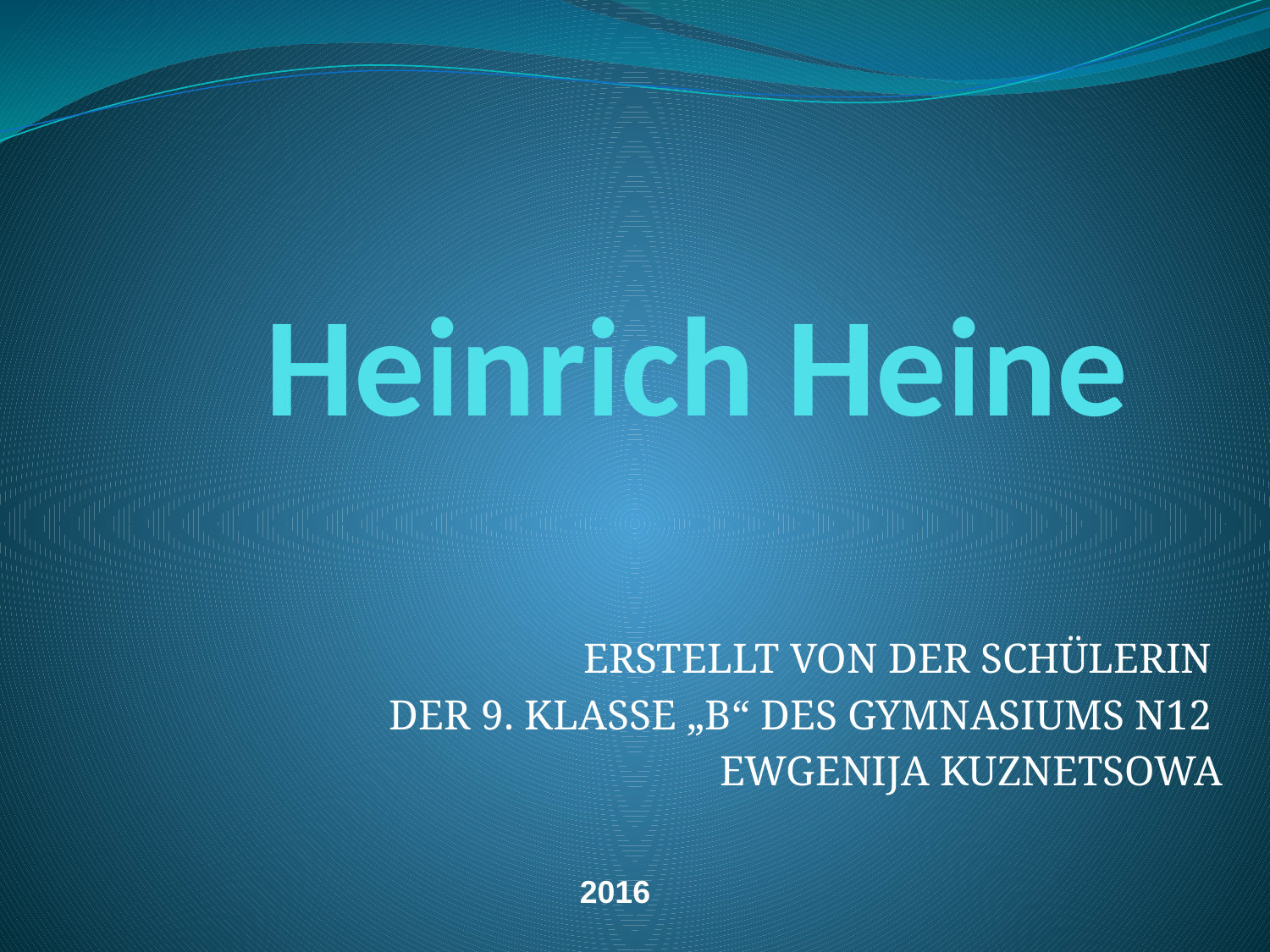

# Heinrich Heine
ERSTELLT VON DER SCHÜLERIN
DER 9. KLASSE „B“ DES GYMNASIUMS N12
EWGENIJA KUZNETSOWA
2016